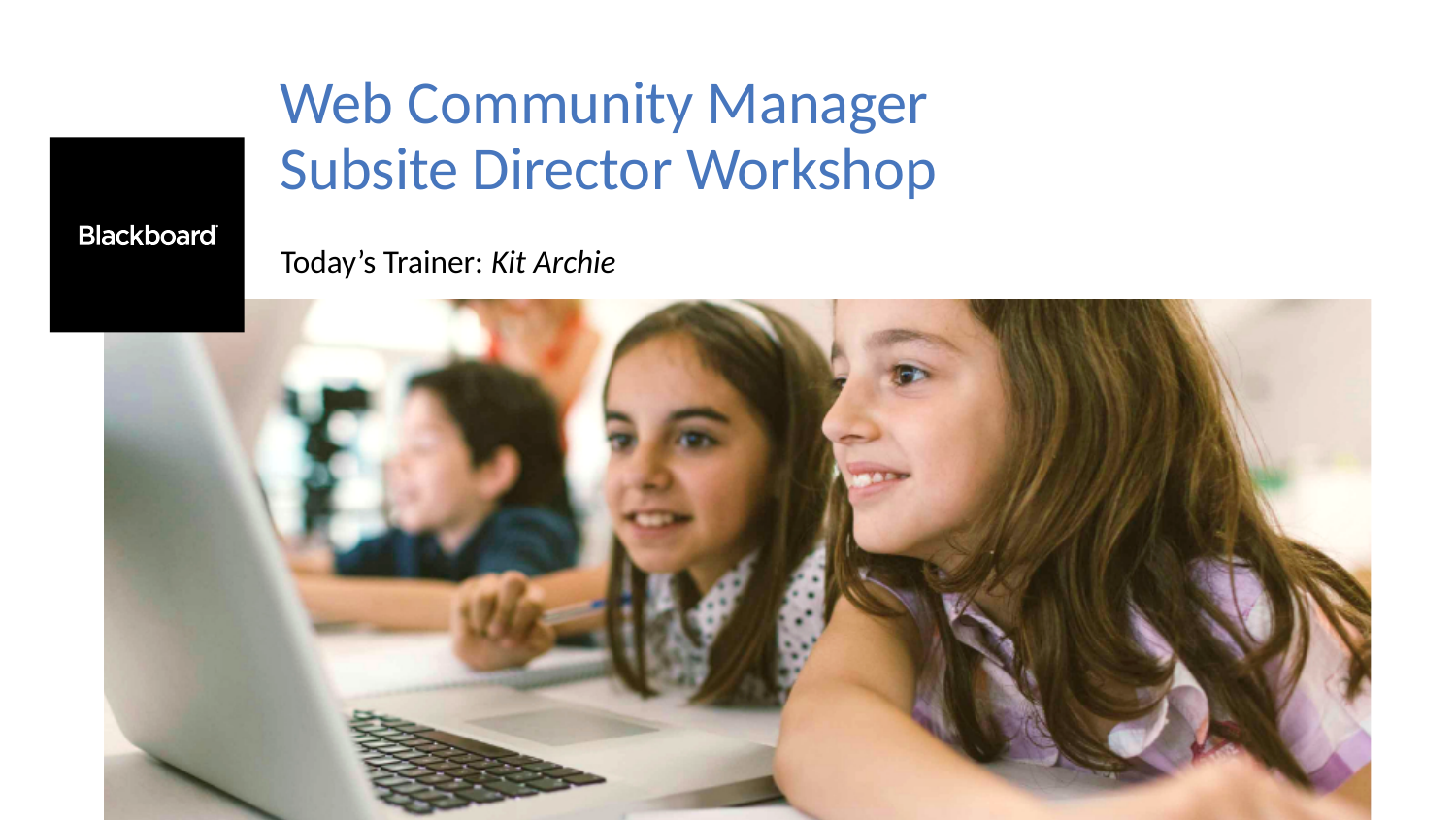

# Web Community Manager Subsite Director Workshop

Today’s Trainer: Kit Archie